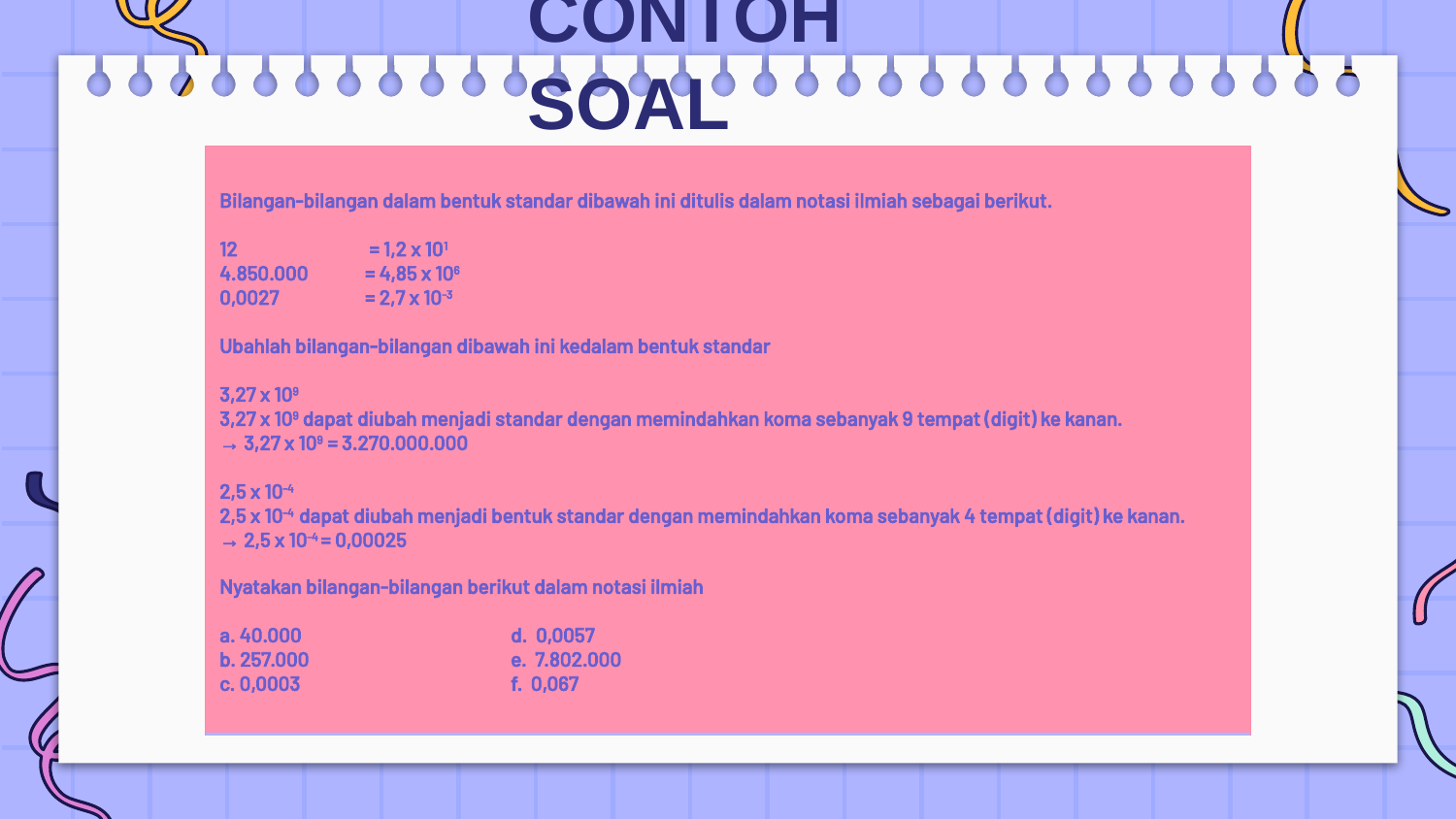

# CONTOH SOAL
| Bilangan-bilangan dalam bentuk standar dibawah ini ditulis dalam notasi ilmiah sebagai berikut. 12 = 1,2 x 101 4.850.000 = 4,85 x 106 0,0027 = 2,7 x 10-3 Ubahlah bilangan-bilangan dibawah ini kedalam bentuk standar 3,27 x 109 3,27 x 109 dapat diubah menjadi standar dengan memindahkan koma sebanyak 9 tempat (digit) ke kanan. → 3,27 x 109 = 3.270.000.000 2,5 x 10-4 2,5 x 10-4 dapat diubah menjadi bentuk standar dengan memindahkan koma sebanyak 4 tempat (digit) ke kanan. → 2,5 x 10-4 = 0,00025 Nyatakan bilangan-bilangan berikut dalam notasi ilmiah a. 40.000 d. 0,0057 b. 257.000 e. 7.802.000 c. 0,0003 f. 0,067 |
| --- |